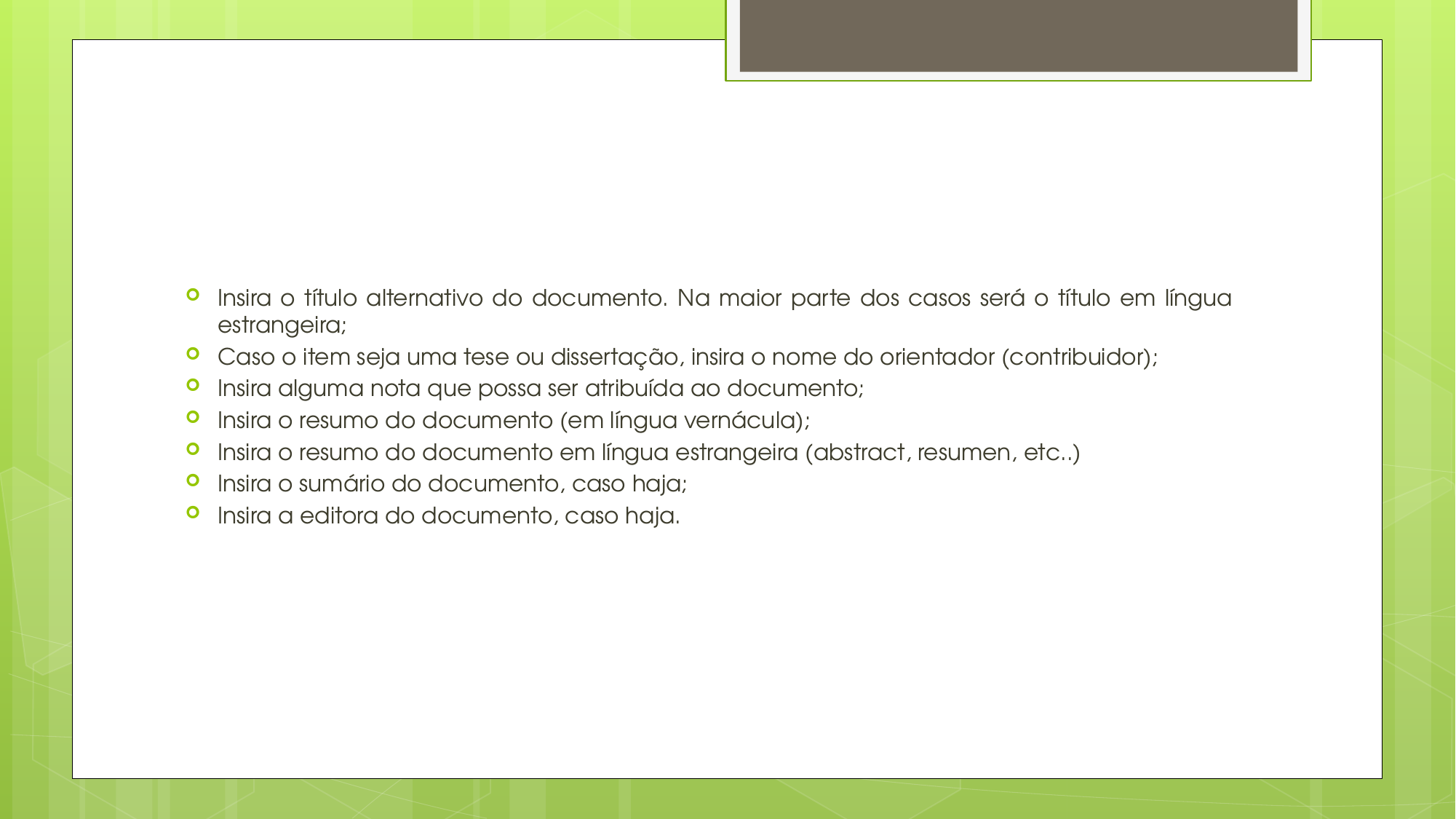

Insira o título alternativo do documento. Na maior parte dos casos será o título em língua estrangeira;
Caso o item seja uma tese ou dissertação, insira o nome do orientador (contribuidor);
Insira alguma nota que possa ser atribuída ao documento;
Insira o resumo do documento (em língua vernácula);
Insira o resumo do documento em língua estrangeira (abstract, resumen, etc..)
Insira o sumário do documento, caso haja;
Insira a editora do documento, caso haja.